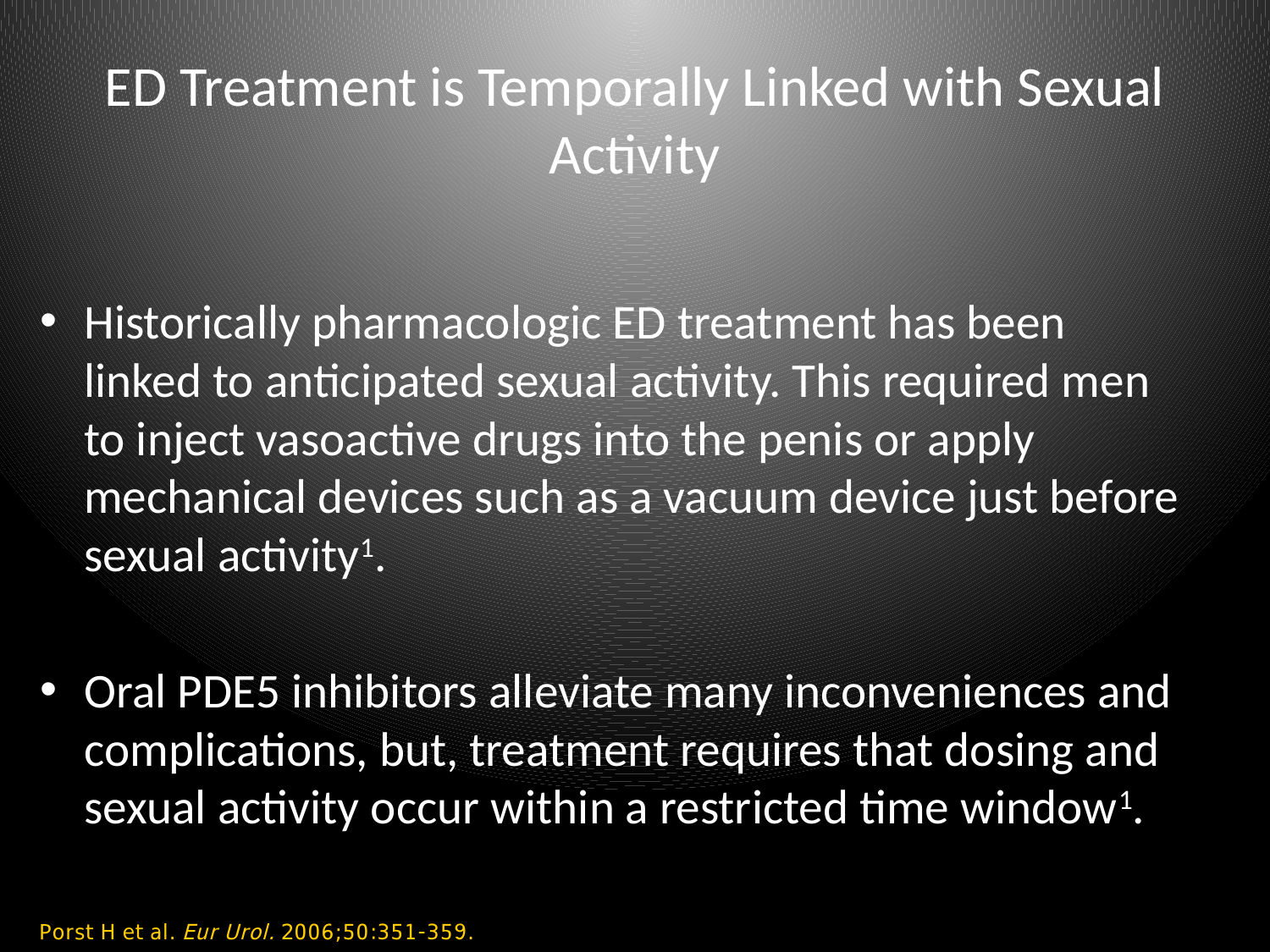

# ED Treatment is Temporally Linked with Sexual Activity

Historically pharmacologic ED treatment has been linked to anticipated sexual activity. This required men to inject vasoactive drugs into the penis or apply mechanical devices such as a vacuum device just before sexual activity1.

Oral PDE5 inhibitors alleviate many inconveniences and complications, but, treatment requires that dosing and sexual activity occur within a restricted time window1.
Porst H et al. Eur Urol. 2006;50:351-359.